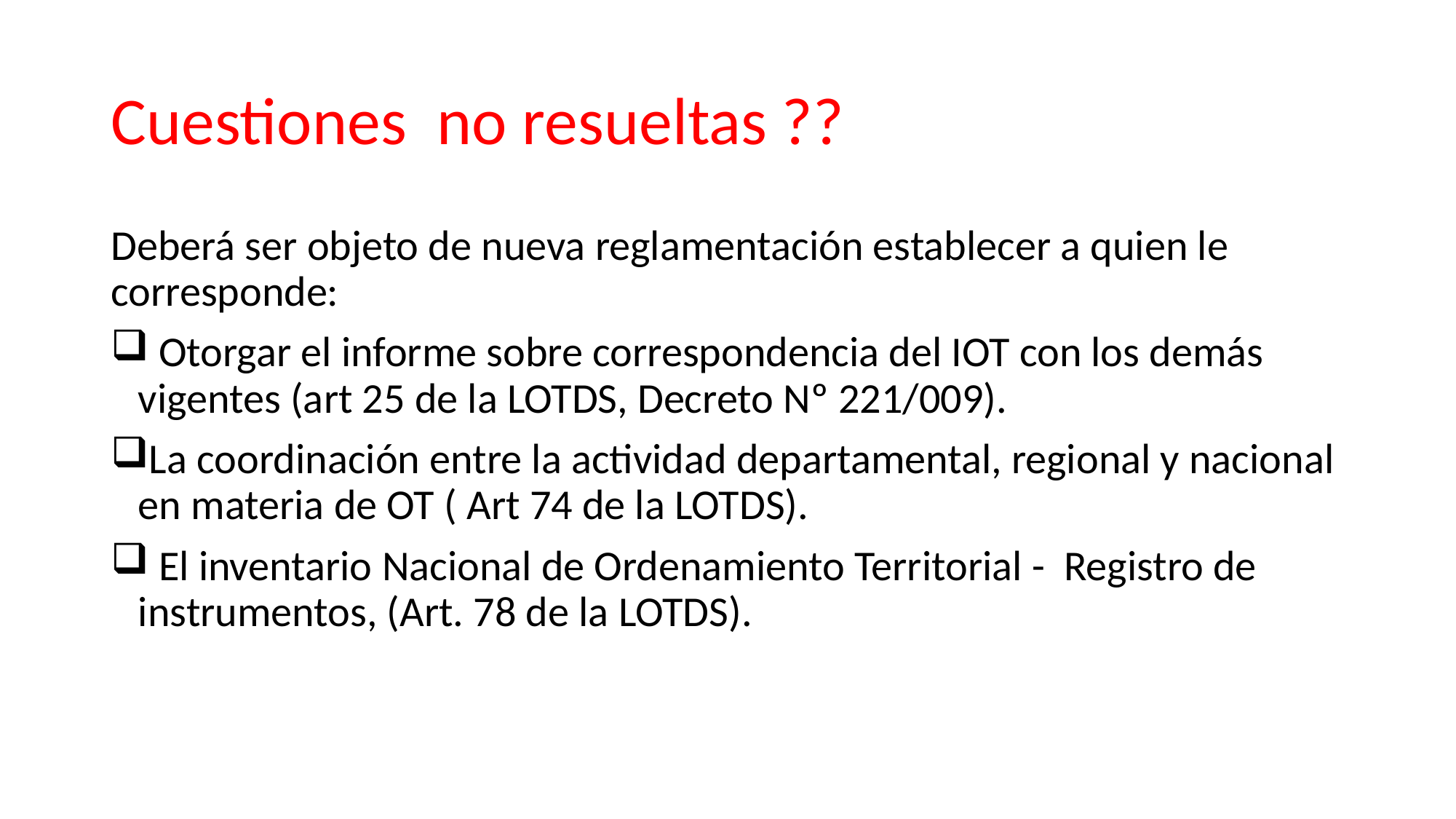

# Cuestiones  no resueltas ??
Deberá ser objeto de nueva reglamentación establecer a quien le corresponde:
 Otorgar el informe sobre correspondencia del IOT con los demás vigentes (art 25 de la LOTDS, Decreto Nº 221/009).
La coordinación entre la actividad departamental, regional y nacional en materia de OT ( Art 74 de la LOTDS).
 El inventario Nacional de Ordenamiento Territorial -  Registro de instrumentos, (Art. 78 de la LOTDS).